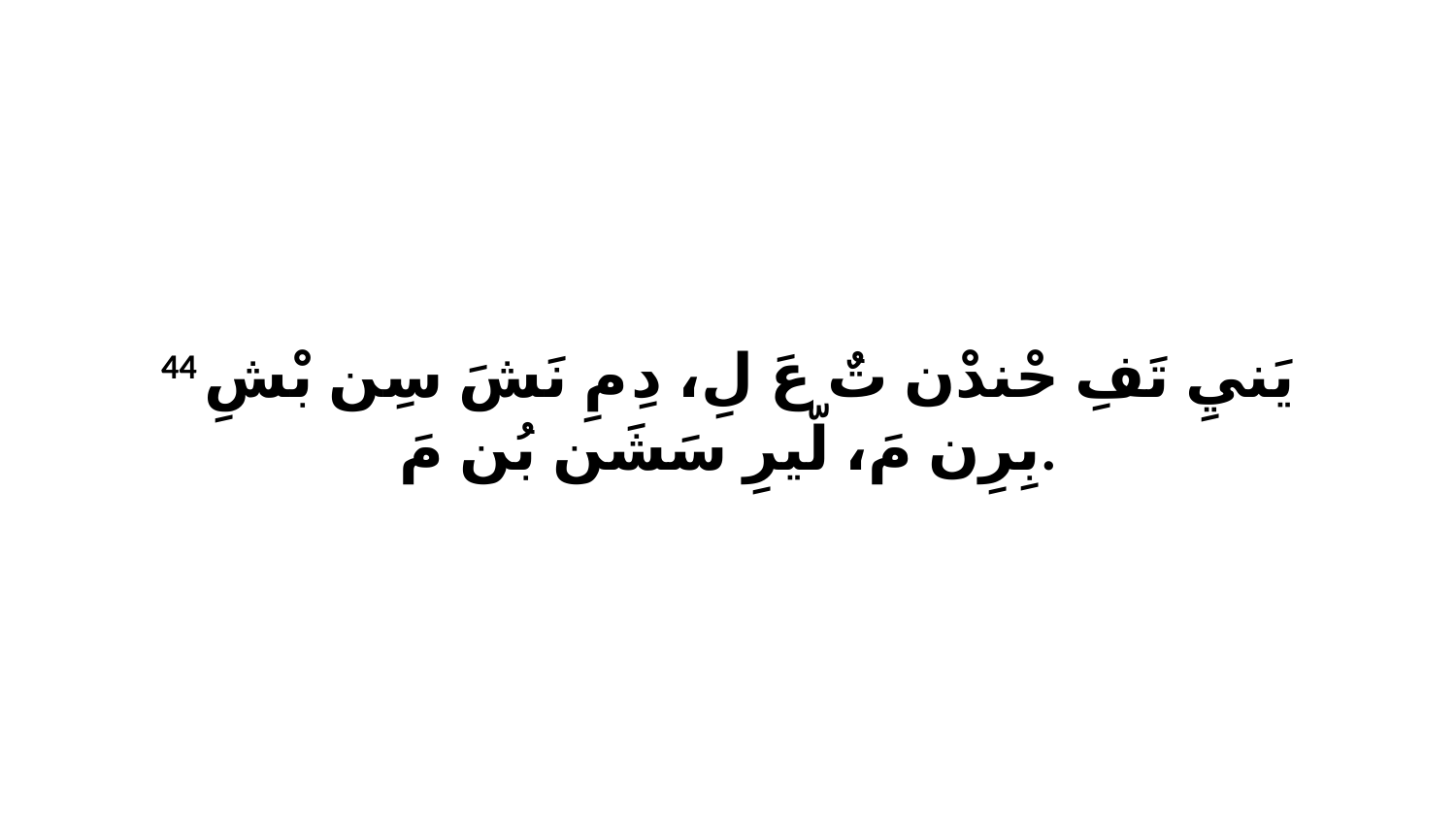

44 يَنيِ تَفِ حْندْن تٌ عَ لِ، دِ مِ نَشَ سِن بْشِ بِرِن مَ، لّيرِ سَشَن بُن مَ.